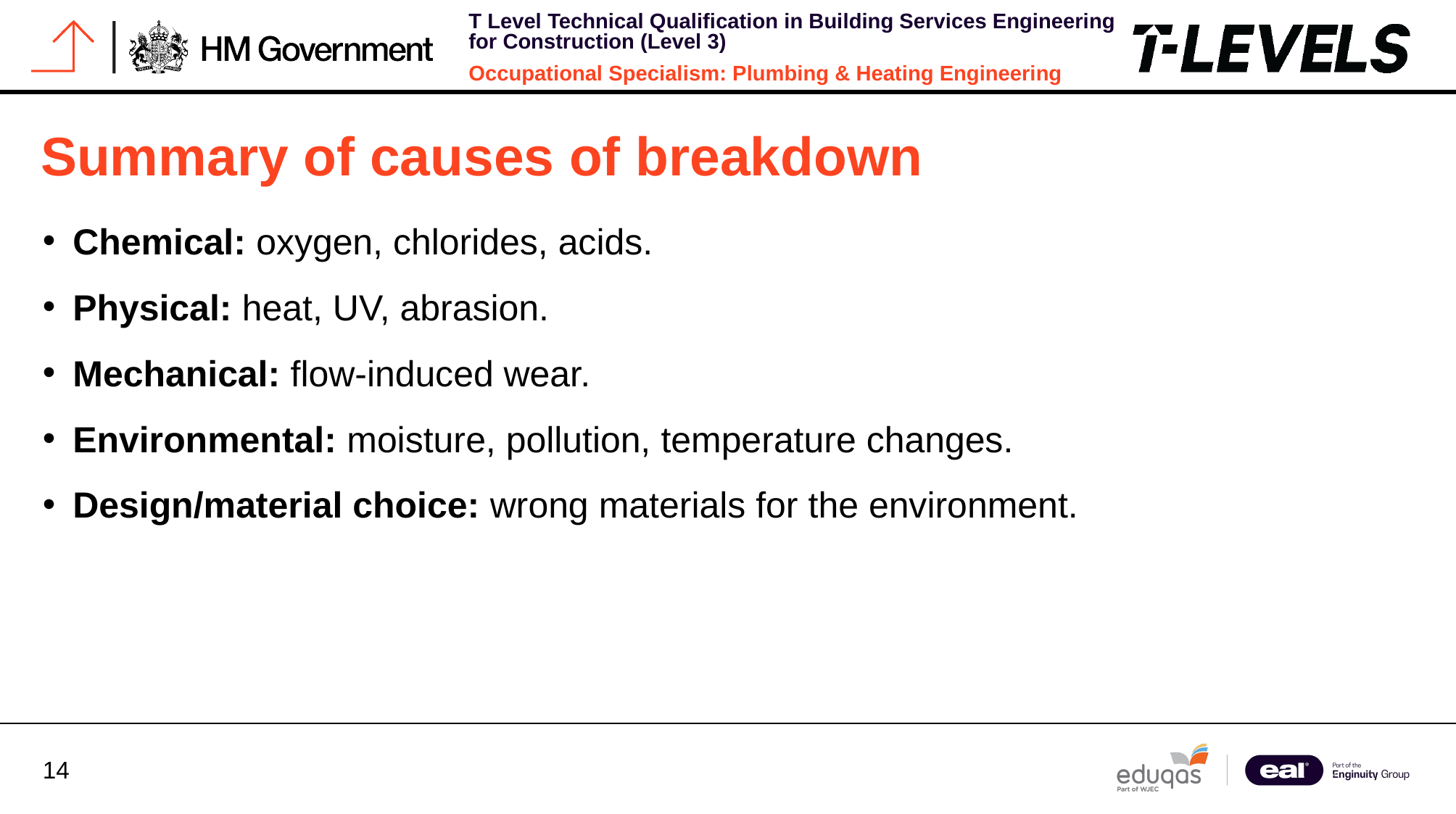

# Summary of causes of breakdown
Chemical: oxygen, chlorides, acids.
Physical: heat, UV, abrasion.
Mechanical: flow-induced wear.
Environmental: moisture, pollution, temperature changes.
Design/material choice: wrong materials for the environment.